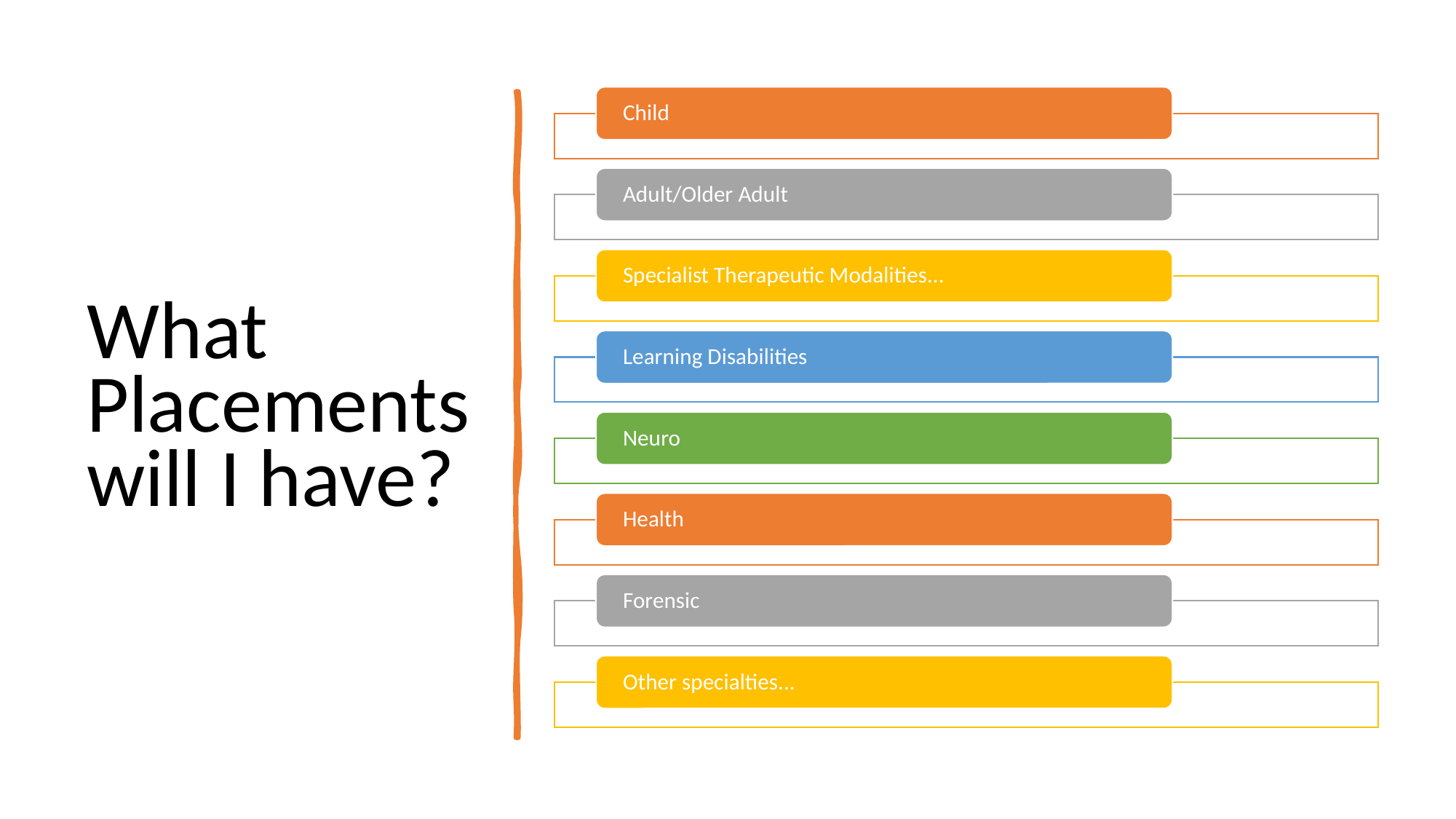

Child
Adult/Older Adult
Specialist Therapeutic Modalities...
Learning Disabilities
Neuro
Health
Forensic
Other specialties...
# What Placements will I have?